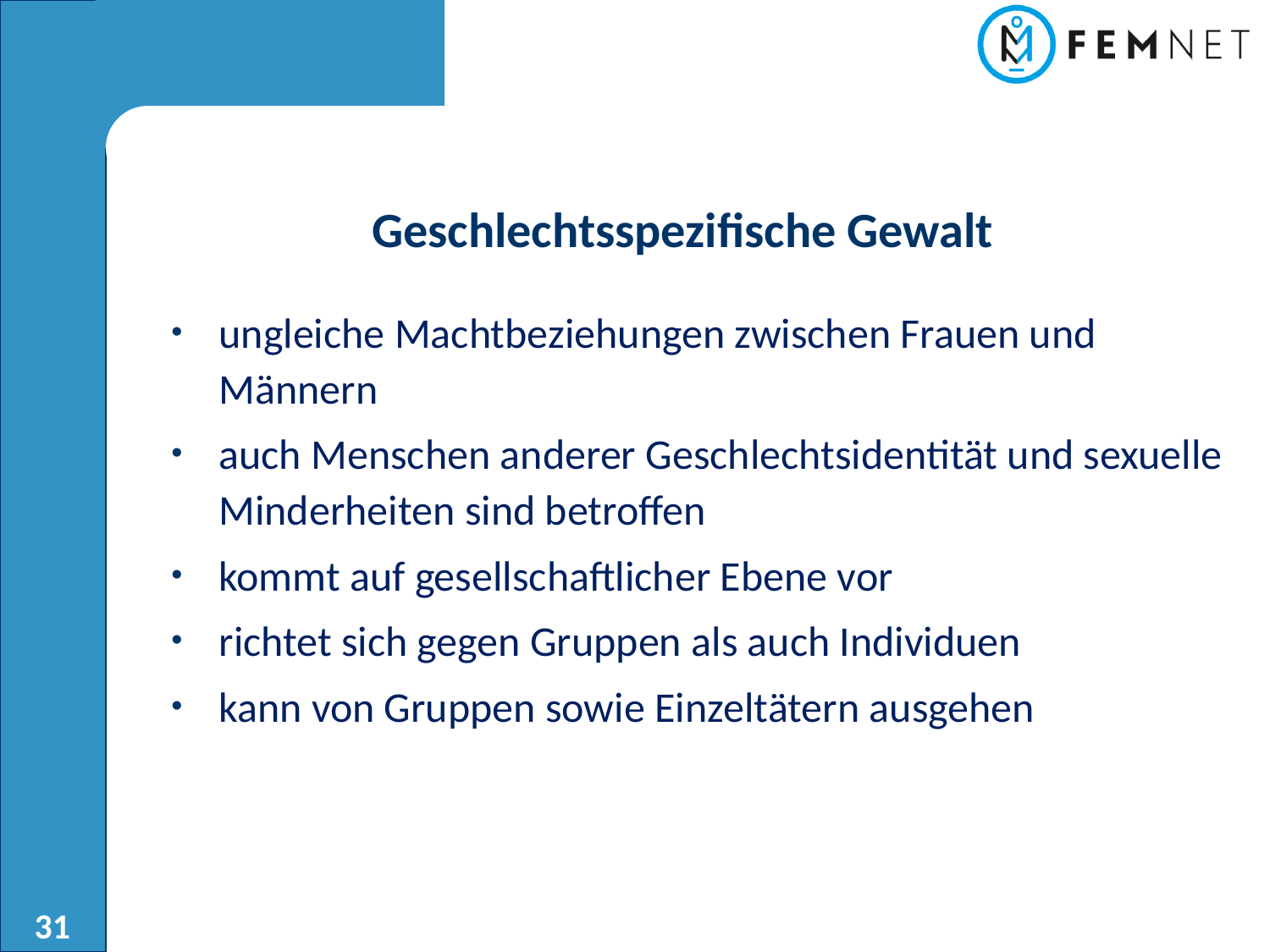

Geschlechtsspezifische Gewalt
ungleiche Machtbeziehungen zwischen Frauen und Männern
auch Menschen anderer Geschlechtsidentität und sexuelle Minderheiten sind betroffen
kommt auf gesellschaftlicher Ebene vor
richtet sich gegen Gruppen als auch Individuen
kann von Gruppen sowie Einzeltätern ausgehen
31